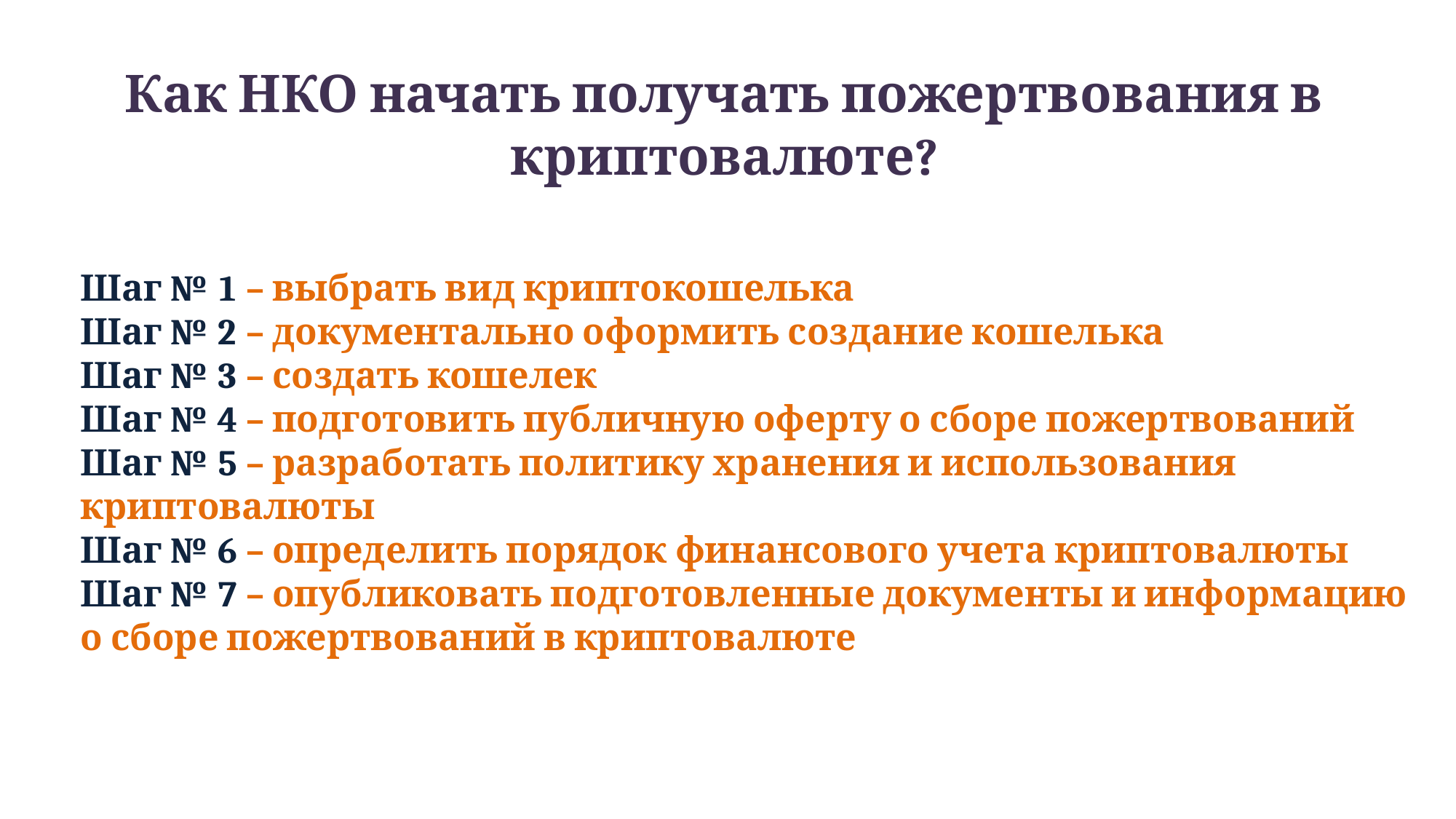

Как НКО начать получать пожертвования в криптовалюте?
# Шаг № 1 – выбрать вид криптокошелька Шаг № 2 – документально оформить создание кошелька Шаг № 3 – создать кошелек Шаг № 4 – подготовить публичную оферту о сборе пожертвований Шаг № 5 – разработать политику хранения и использования криптовалюты Шаг № 6 – определить порядок финансового учета криптовалюты Шаг № 7 – опубликовать подготовленные документы и информацию о сборе пожертвований в криптовалюте